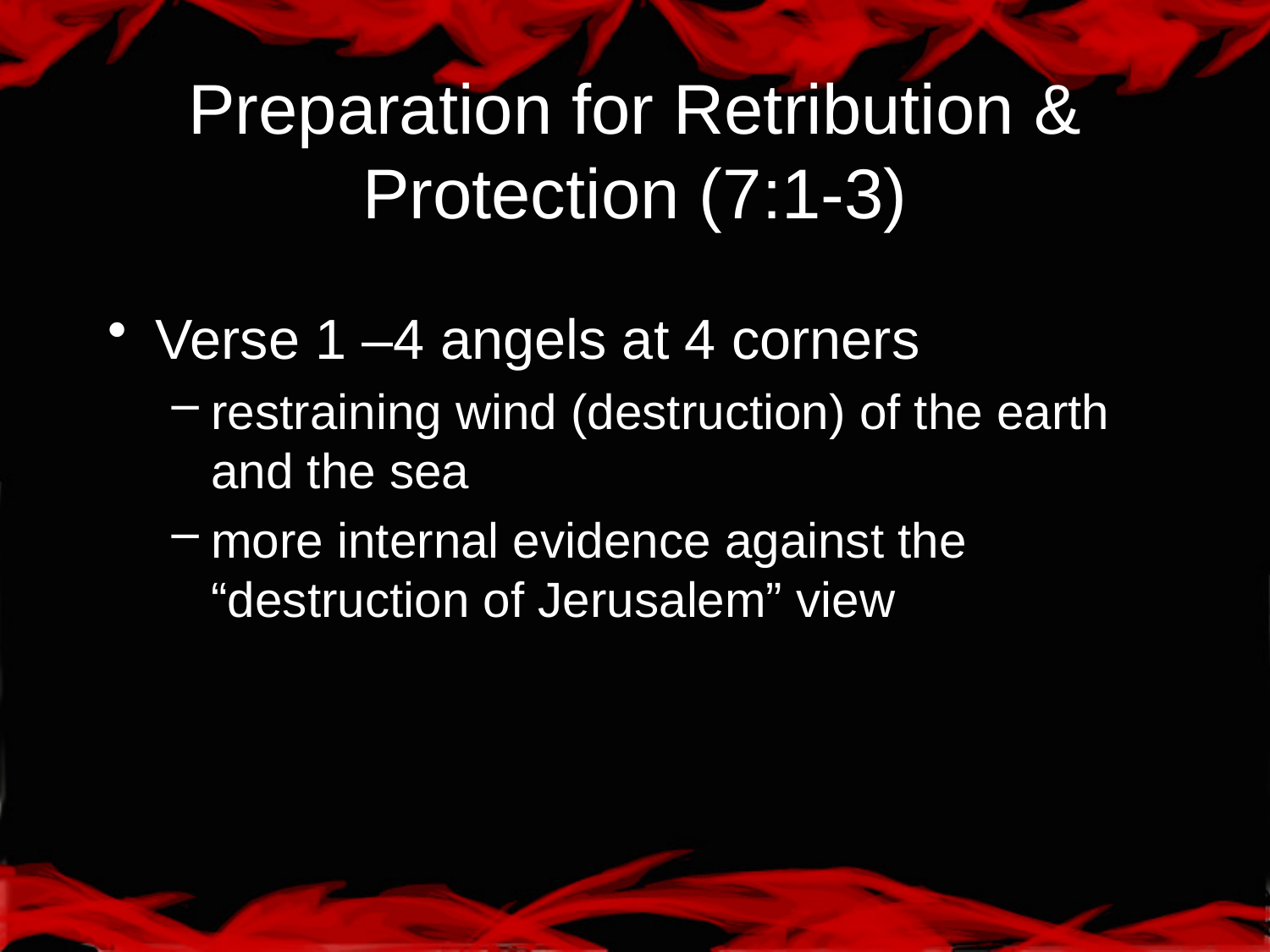

# Preparation for Retribution & Protection (7:1-3)
Verse 1 –4 angels at 4 corners
restraining wind (destruction) of the earth and the sea
more internal evidence against the “destruction of Jerusalem” view